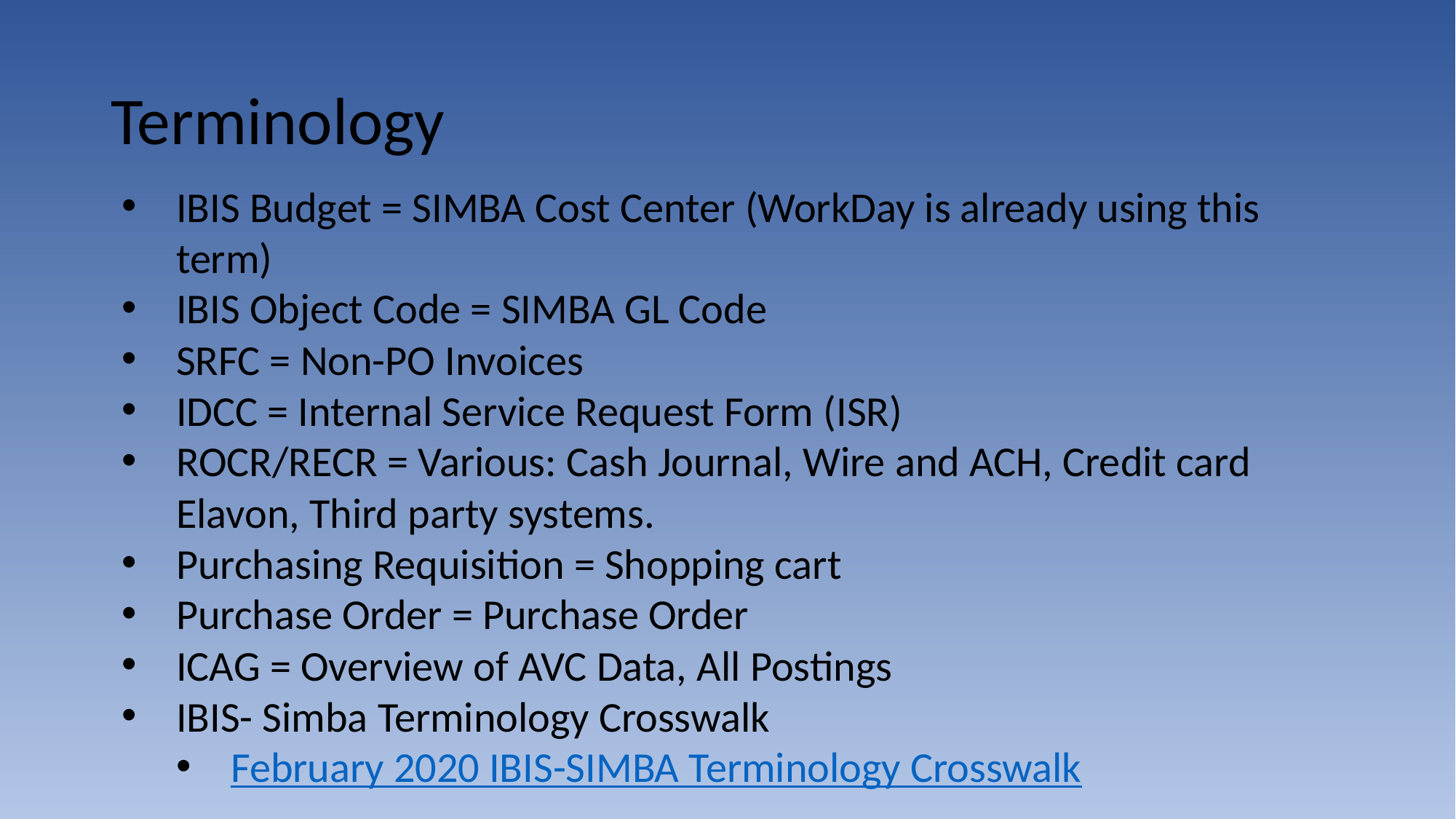

# Terminology
IBIS Budget = SIMBA Cost Center (WorkDay is already using this term)
IBIS Object Code = SIMBA GL Code
SRFC = Non-PO Invoices
IDCC = Internal Service Request Form (ISR)
ROCR/RECR = Various: Cash Journal, Wire and ACH, Credit card Elavon, Third party systems.
Purchasing Requisition = Shopping cart
Purchase Order = Purchase Order
ICAG = Overview of AVC Data, All Postings
IBIS- Simba Terminology Crosswalk
February 2020 IBIS-SIMBA Terminology Crosswalk